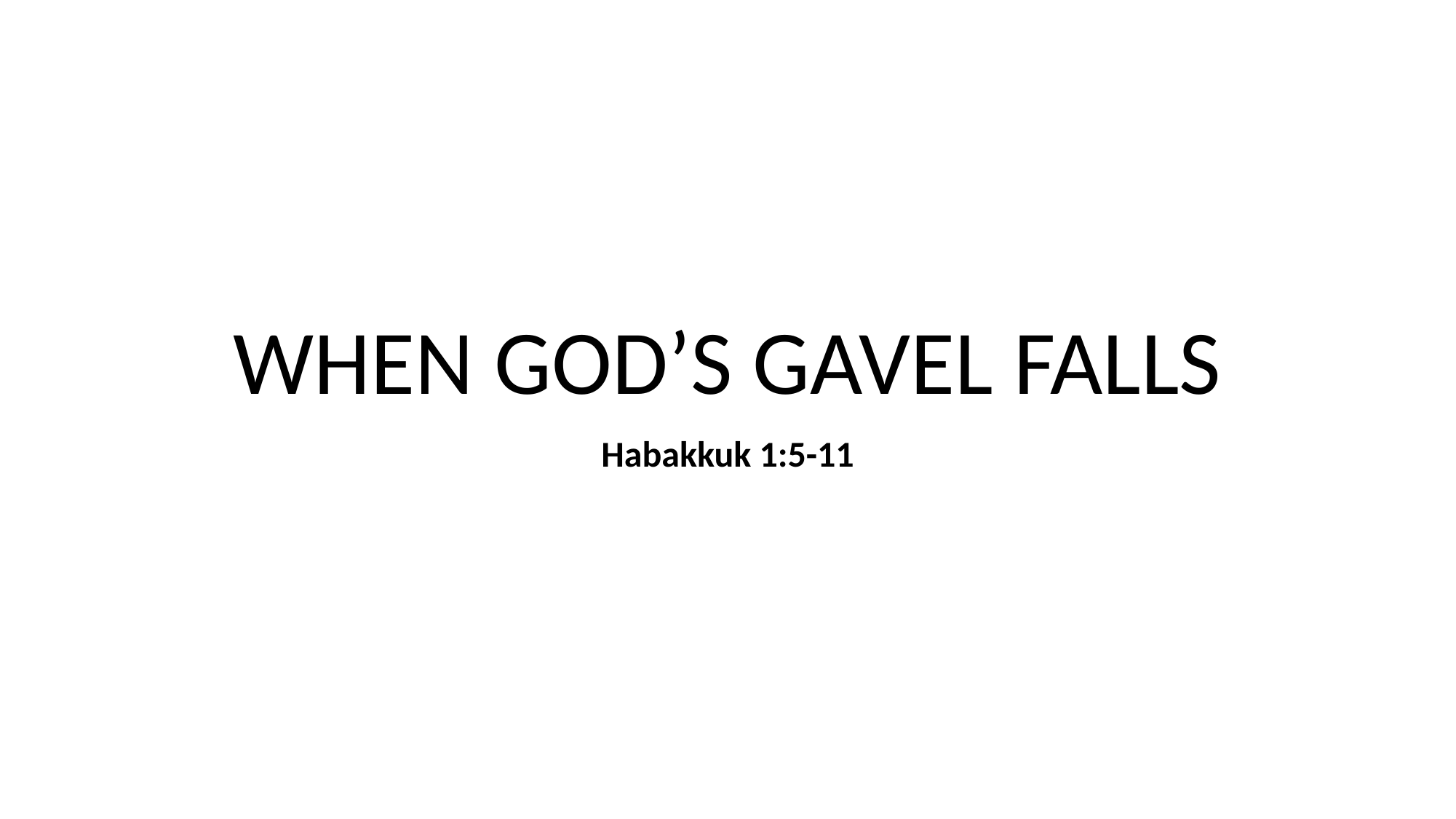

# WHEN GOD’S GAVEL FALLS
Habakkuk 1:5-11